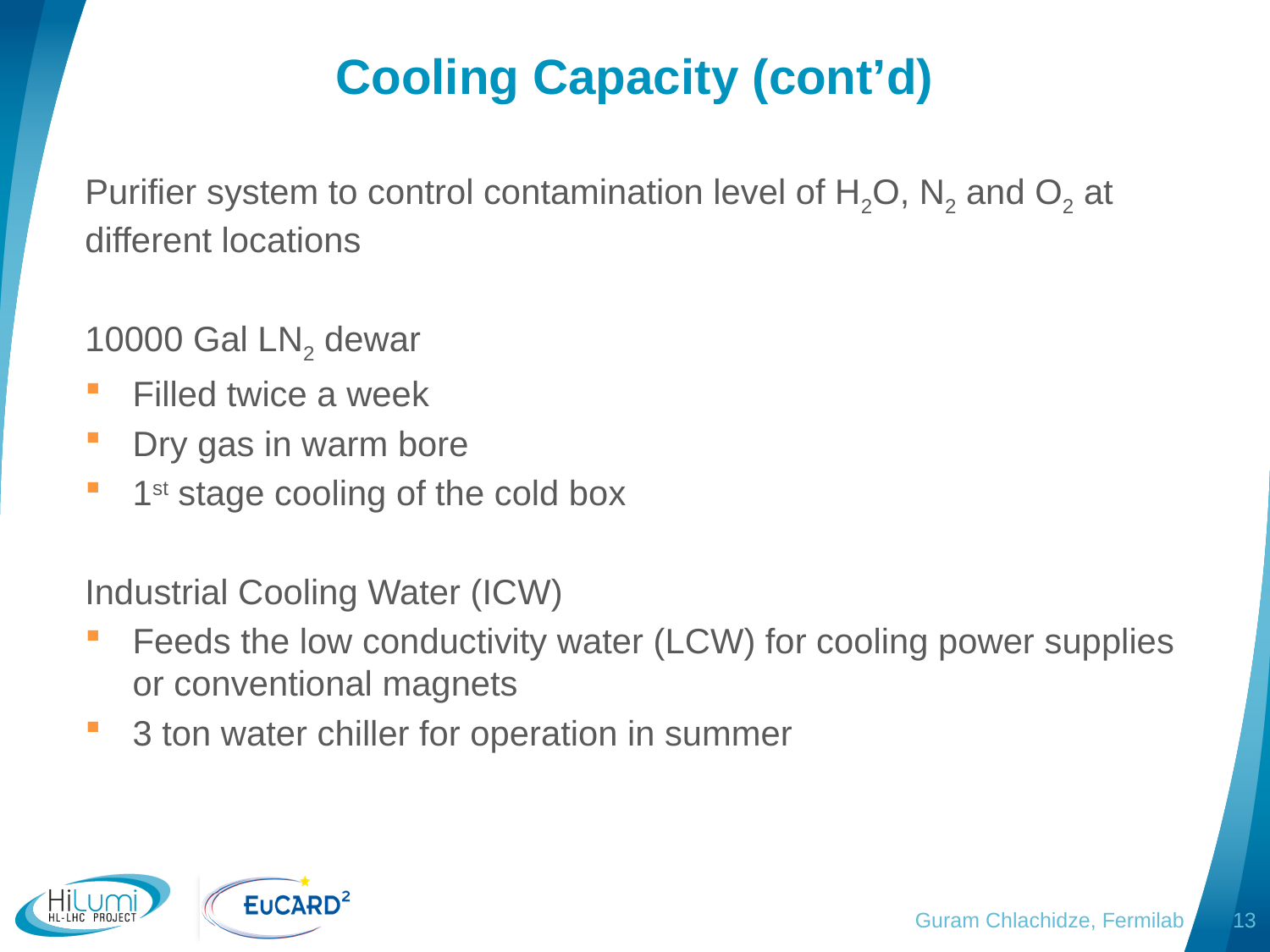

# Cooling Capacity (cont’d)
Purifier system to control contamination level of H2O, N2 and O2 at different locations

10000 Gal LN2 dewar
Filled twice a week
Dry gas in warm bore
1st stage cooling of the cold box

Industrial Cooling Water (ICW)
Feeds the low conductivity water (LCW) for cooling power supplies or conventional magnets
3 ton water chiller for operation in summer

Guram Chlachidze, Fermilab
13